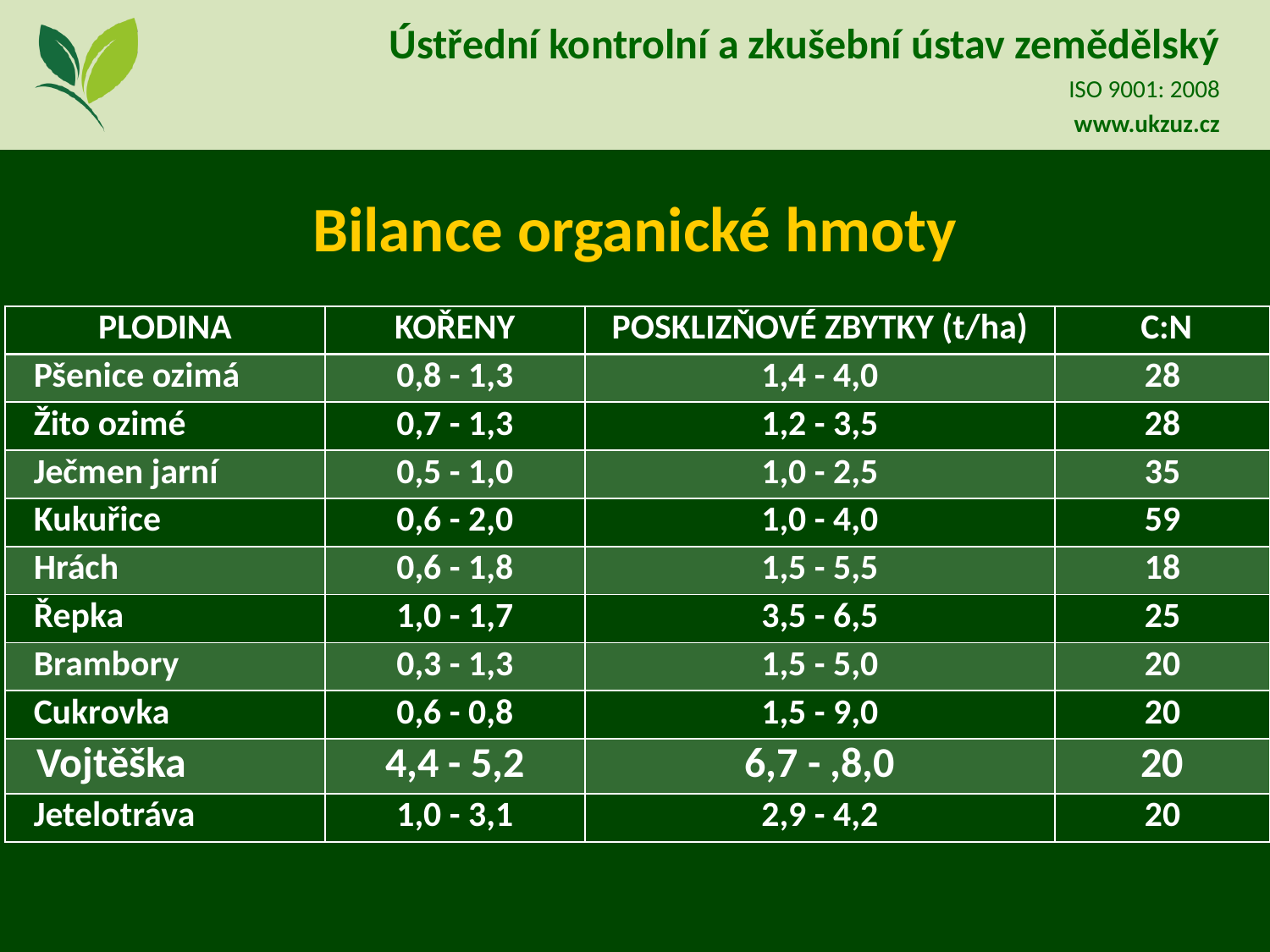

# Bilance organické hmoty
| PLODINA | KOŘENY | POSKLIZŇOVÉ ZBYTKY (t/ha) | C:N |
| --- | --- | --- | --- |
| Pšenice ozimá | 0,8 - 1,3 | 1,4 - 4,0 | 28 |
| Žito ozimé | 0,7 - 1,3 | 1,2 - 3,5 | 28 |
| Ječmen jarní | 0,5 - 1,0 | 1,0 - 2,5 | 35 |
| Kukuřice | 0,6 - 2,0 | 1,0 - 4,0 | 59 |
| Hrách | 0,6 - 1,8 | 1,5 - 5,5 | 18 |
| Řepka | 1,0 - 1,7 | 3,5 - 6,5 | 25 |
| Brambory | 0,3 - 1,3 | 1,5 - 5,0 | 20 |
| Cukrovka | 0,6 - 0,8 | 1,5 - 9,0 | 20 |
| Vojtěška | 4,4 - 5,2 | 6,7 - ,8,0 | 20 |
| Jetelotráva | 1,0 - 3,1 | 2,9 - 4,2 | 20 |